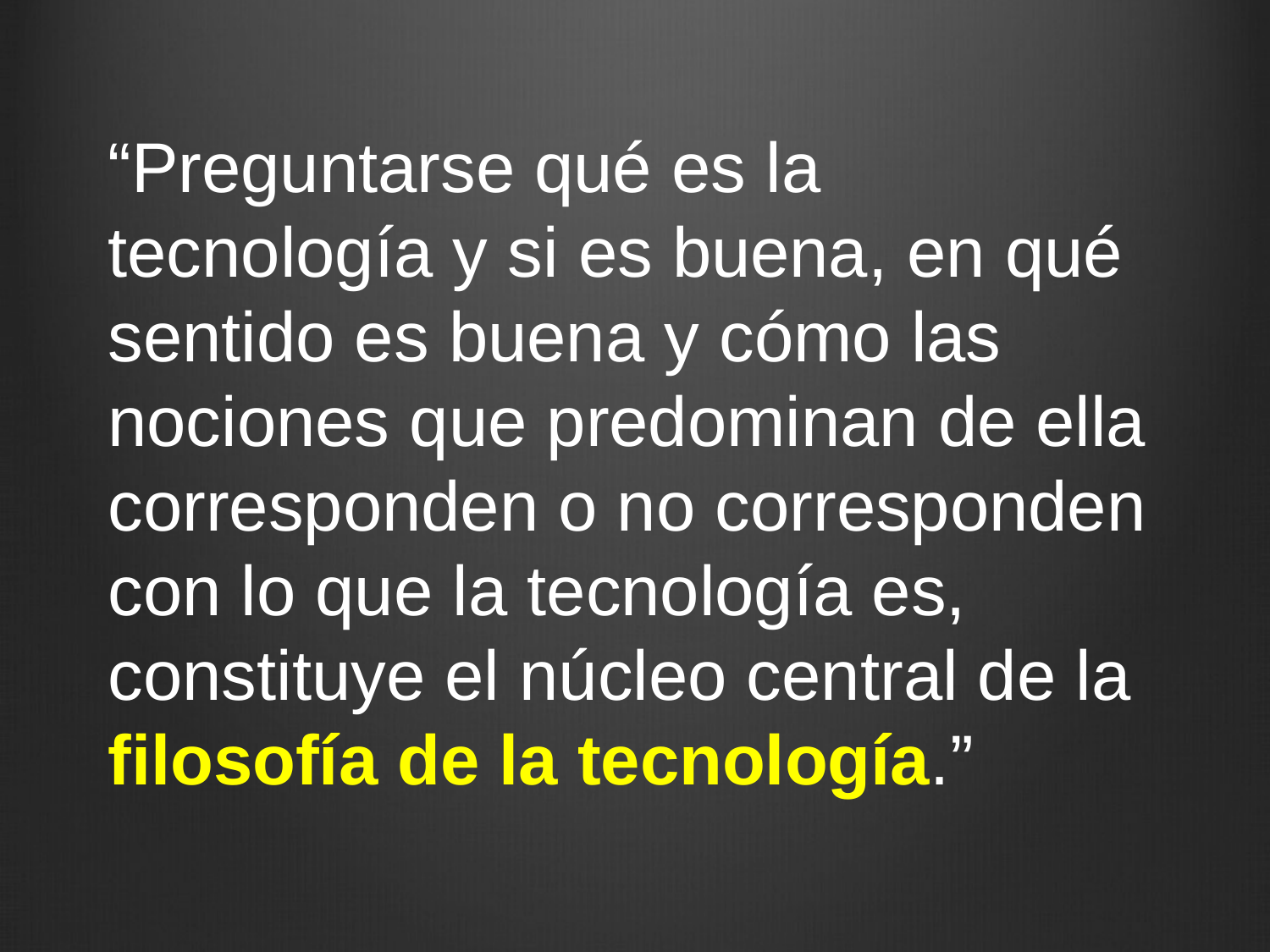

#
“Preguntarse qué es la tecnología y si es buena, en qué sentido es buena y cómo las nociones que predominan de ella corresponden o no corresponden con lo que la tecnología es, constituye el núcleo central de la filosofía de la tecnología.”